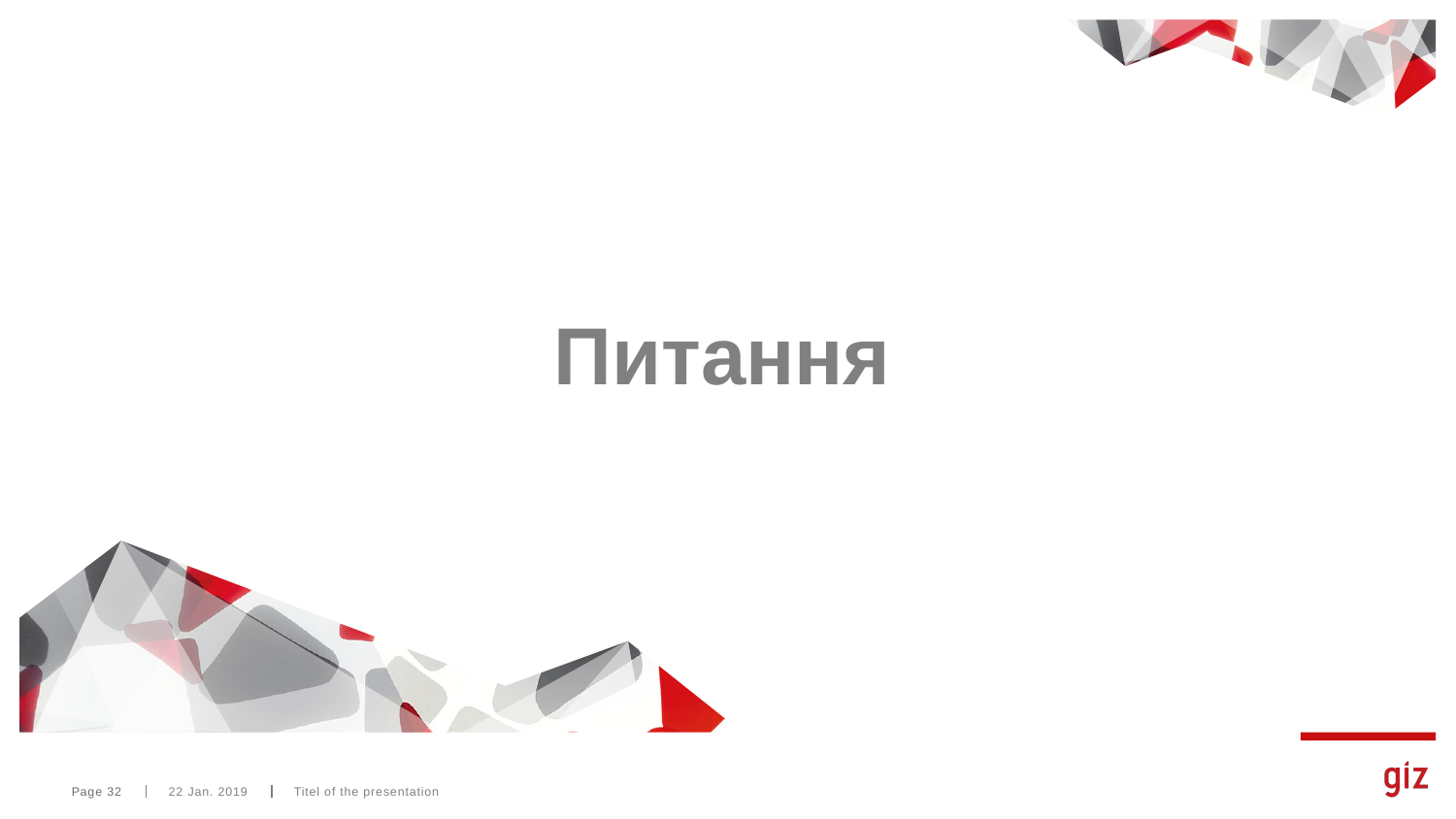

# Питання
Page 32
22 Jan. 2019
Titel of the presentation